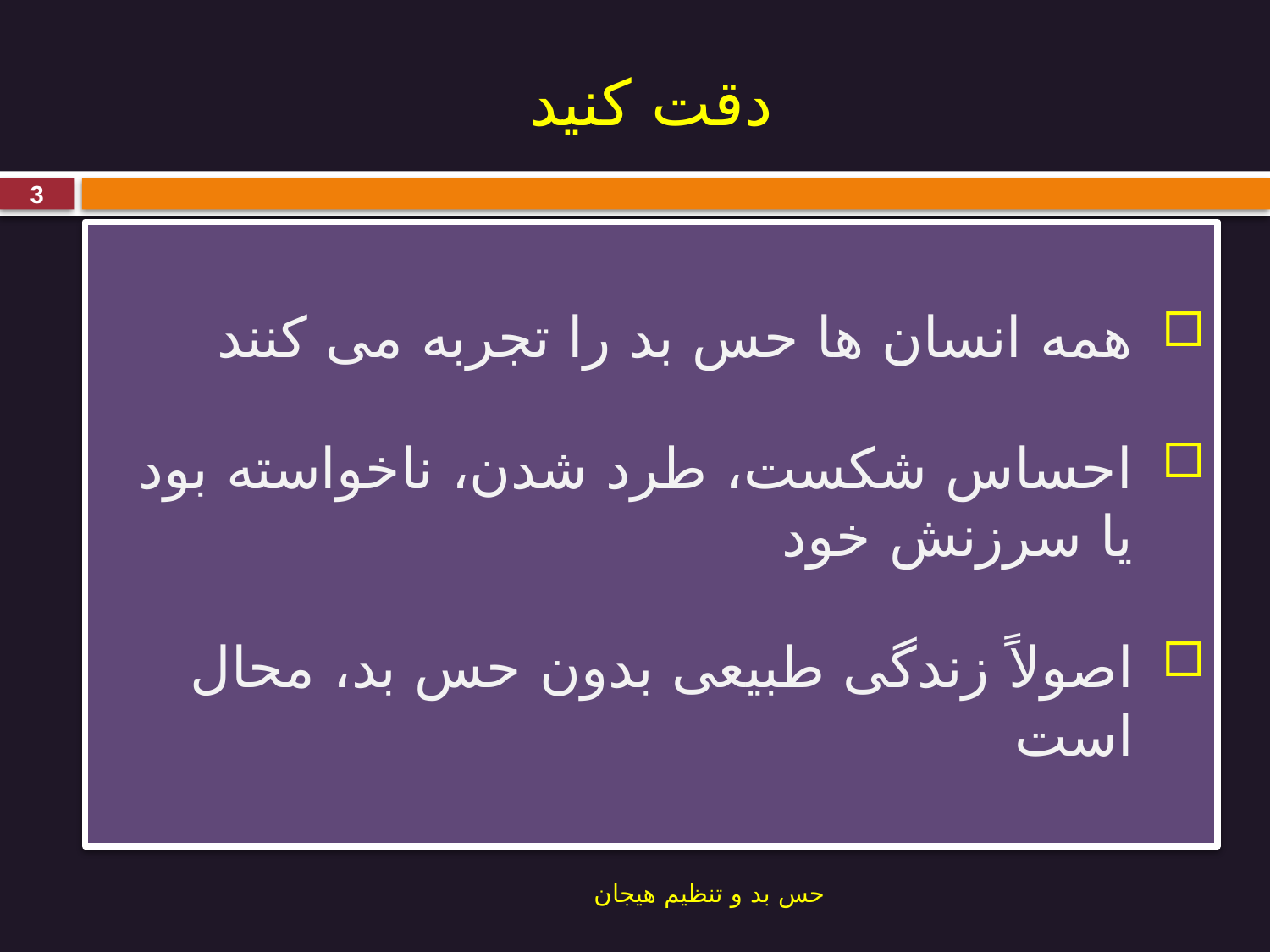

# دقت کنید
3
همه انسان ها حس بد را تجربه می کنند
احساس شکست، طرد شدن، ناخواسته بود یا سرزنش خود
اصولاً زندگی طبیعی بدون حس بد، محال است
حس بد و تنظیم هیجان